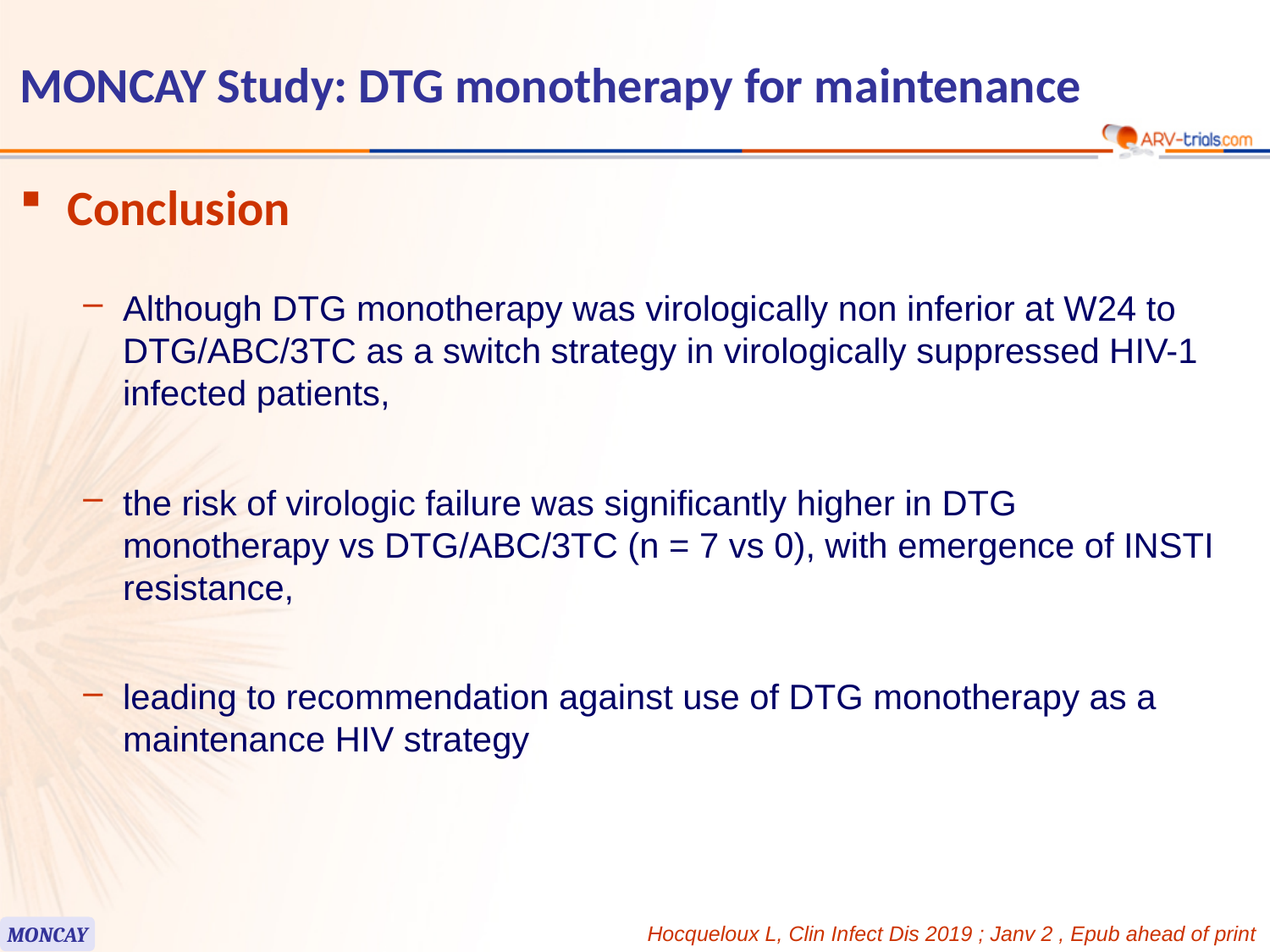

# MONCAY Study: DTG monotherapy for maintenance
Conclusion
Although DTG monotherapy was virologically non inferior at W24 to DTG/ABC/3TC as a switch strategy in virologically suppressed HIV-1 infected patients,

the risk of virologic failure was significantly higher in DTG monotherapy vs DTG/ABC/3TC (n = 7 vs 0), with emergence of INSTI resistance,

leading to recommendation against use of DTG monotherapy as a maintenance HIV strategy
Hocqueloux L, Clin Infect Dis 2019 ; Janv 2 , Epub ahead of print
MONCAY